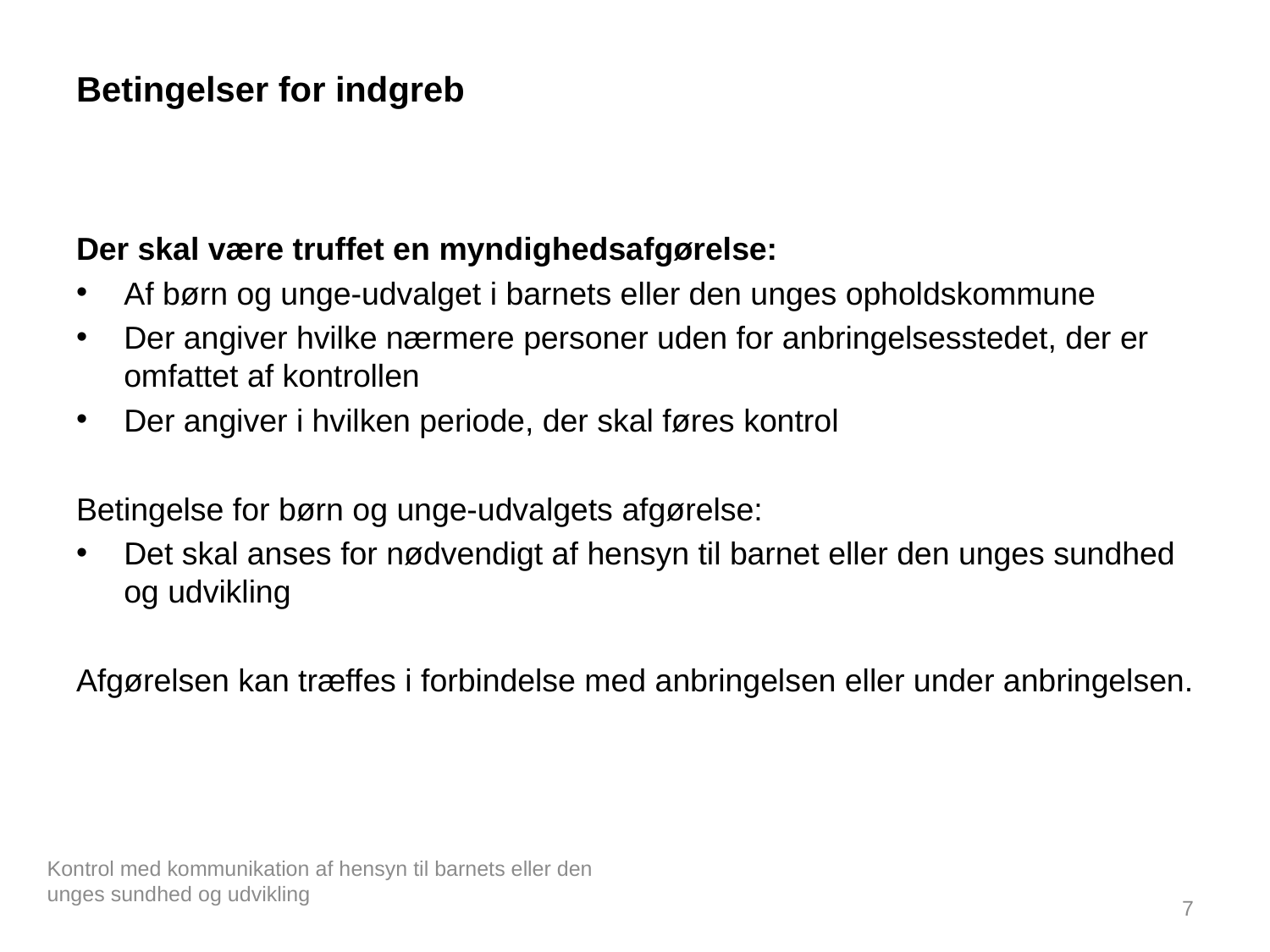

# Betingelser for indgreb
Der skal være truffet en myndighedsafgørelse:
Af børn og unge-udvalget i barnets eller den unges opholdskommune
Der angiver hvilke nærmere personer uden for anbringelsesstedet, der er omfattet af kontrollen
Der angiver i hvilken periode, der skal føres kontrol

Betingelse for børn og unge-udvalgets afgørelse:
Det skal anses for nødvendigt af hensyn til barnet eller den unges sundhed og udvikling

Afgørelsen kan træffes i forbindelse med anbringelsen eller under anbringelsen.

Kontrol med kommunikation af hensyn til barnets eller den unges sundhed og udvikling
7